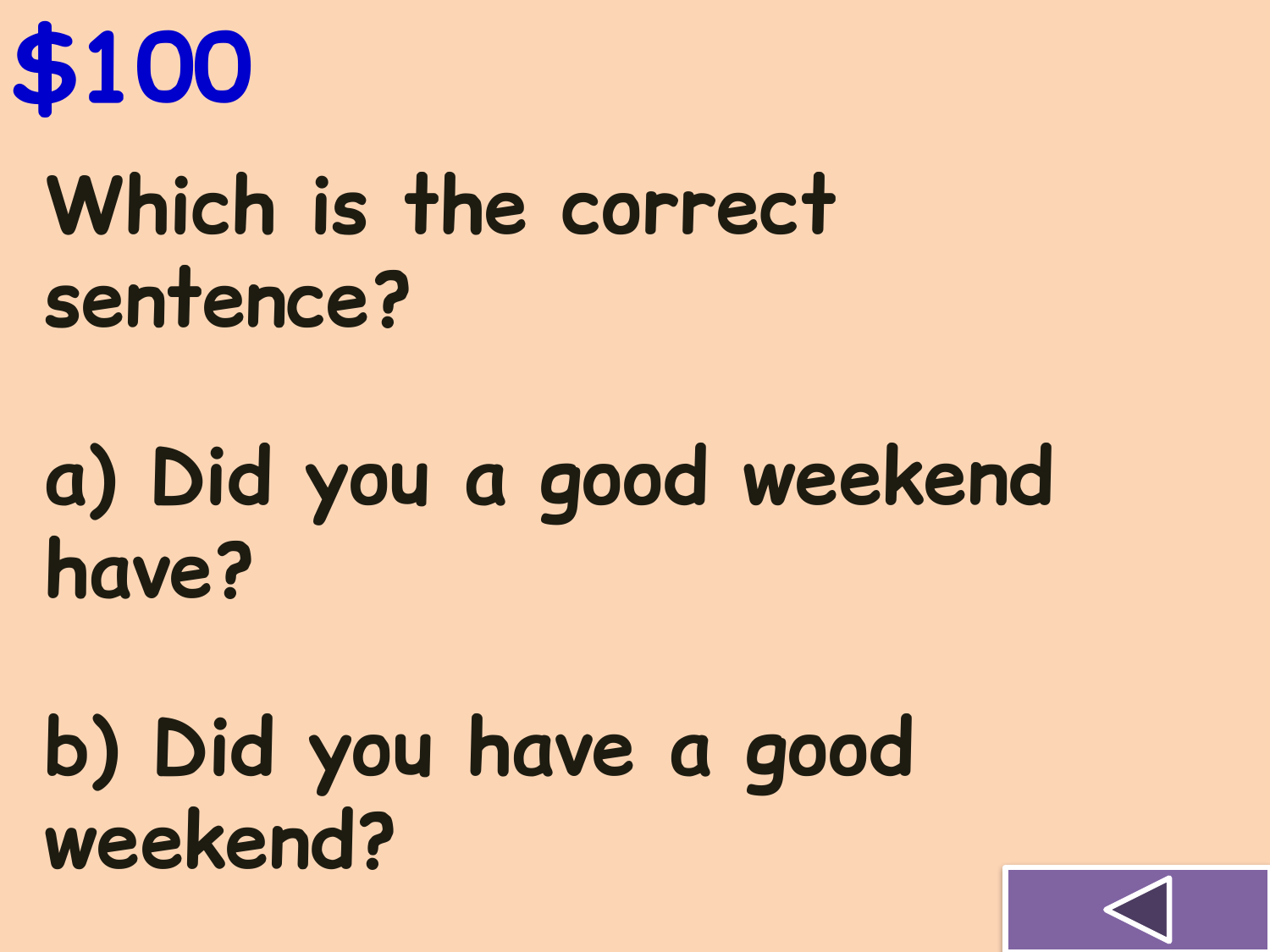

$100
Which is the correct sentence?

a) Did you a good weekend have?

b) Did you have a good weekend?